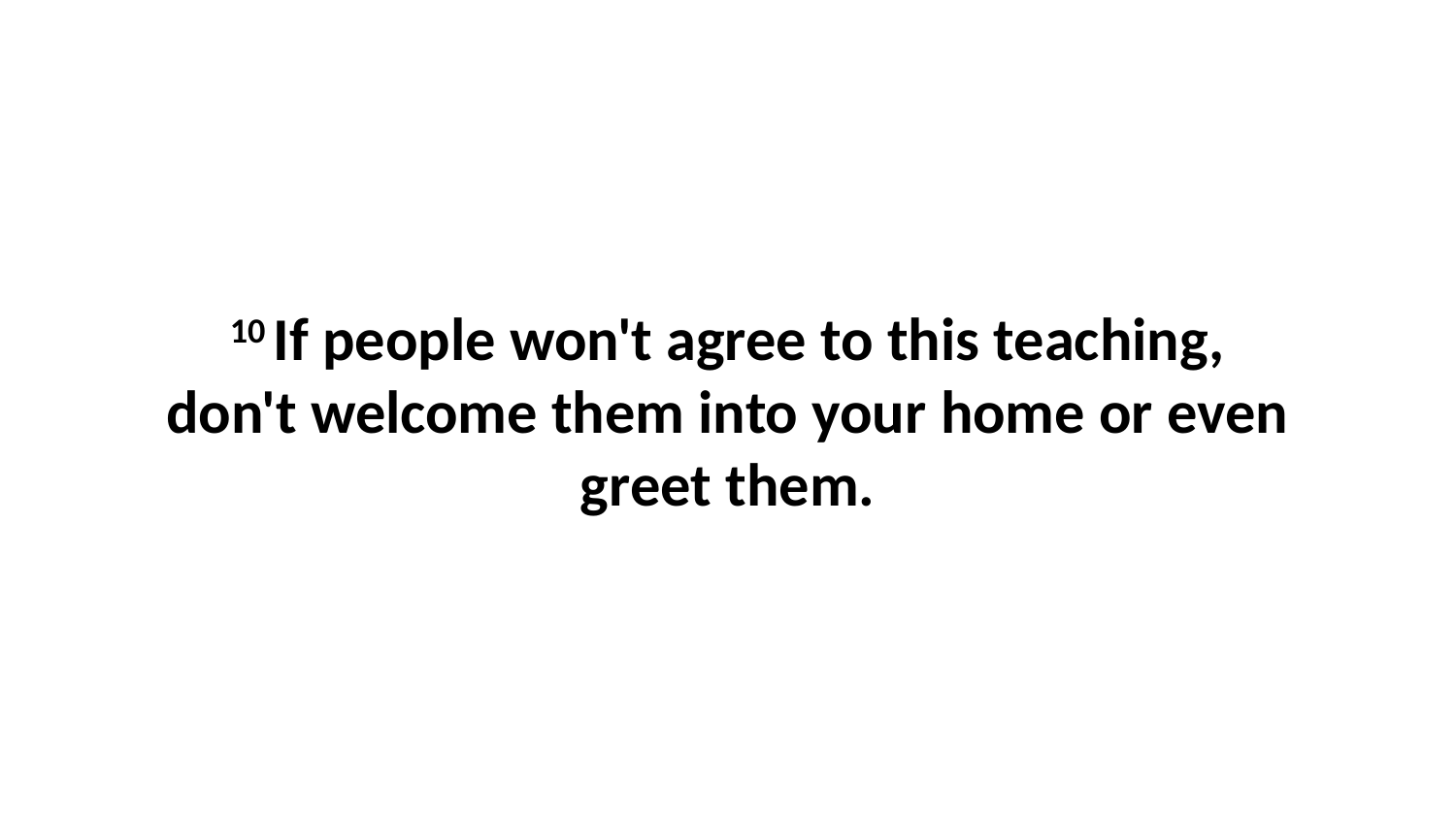

10 If people won't agree to this teaching, don't welcome them into your home or even greet them.